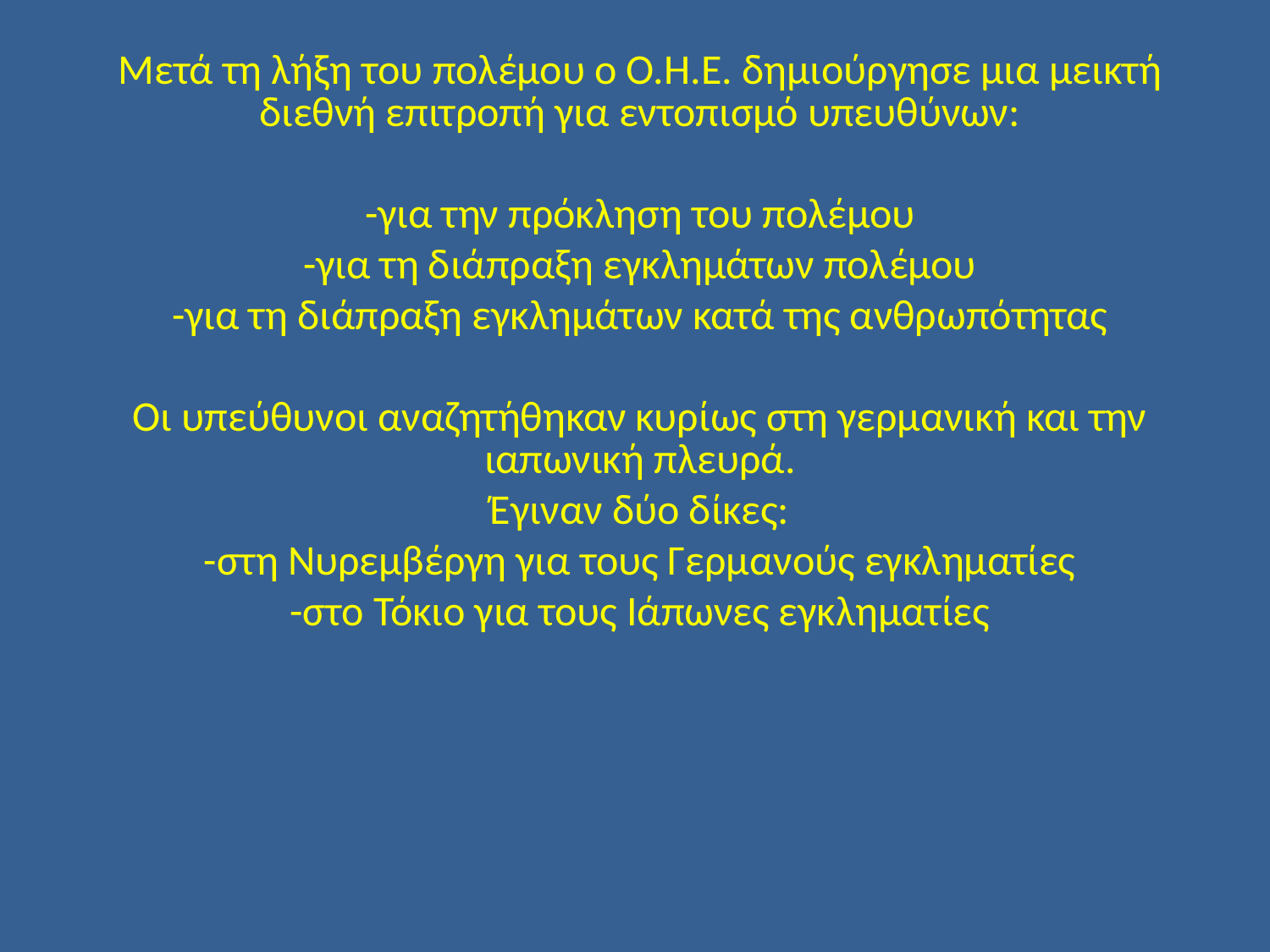

Μετά τη λήξη του πολέμου ο Ο.Η.Ε. δημιούργησε μια μεικτή διεθνή επιτροπή για εντοπισμό υπευθύνων:

-για την πρόκληση του πολέμου
-για τη διάπραξη εγκλημάτων πολέμου
-για τη διάπραξη εγκλημάτων κατά της ανθρωπότητας

Οι υπεύθυνοι αναζητήθηκαν κυρίως στη γερμανική και την ιαπωνική πλευρά.
Έγιναν δύο δίκες:
-στη Νυρεμβέργη για τους Γερμανούς εγκληματίες
-στο Τόκιο για τους Ιάπωνες εγκληματίες